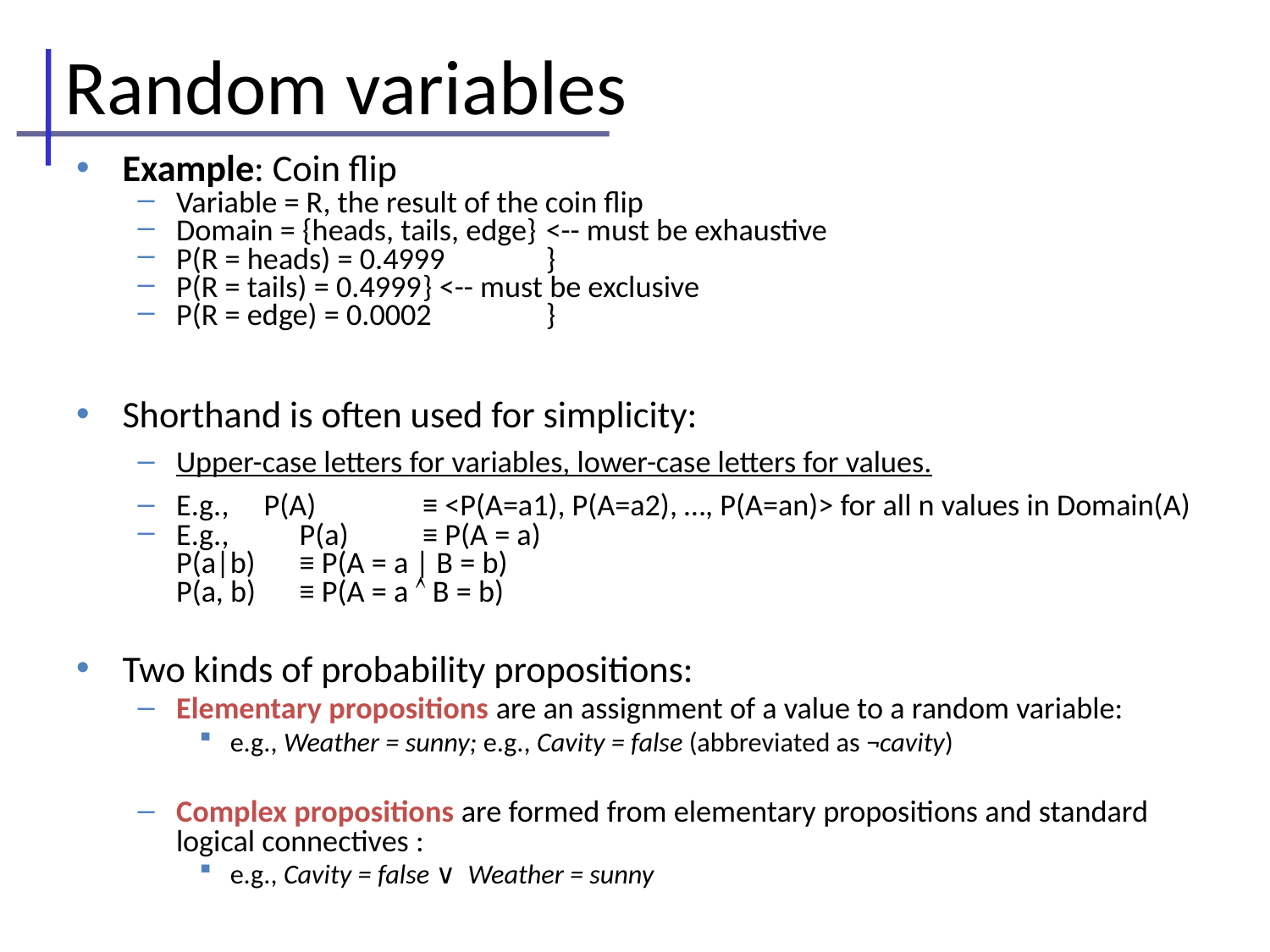

# Random variables
Example: Coin flip
Variable = R, the result of the coin flip
Domain = {heads, tails, edge}		<-- must be exhaustive
P(R = heads) = 0.4999		}
P(R = tails) = 0.4999			} <-- must be exclusive
P(R = edge) = 0.0002			}

Shorthand is often used for simplicity:
Upper-case letters for variables, lower-case letters for values.
E.g.,     P(A) 	≡ <P(A=a1), P(A=a2), …, P(A=an)> for all n values in Domain(A)
E.g., 	P(a)		≡ P(A = a)
 			P(a|b) 	≡ P(A = a | B = b)
			P(a, b)  	≡ P(A = a ∧ B = b)

Two kinds of probability propositions:
Elementary propositions are an assignment of a value to a random variable:
e.g., Weather = sunny; e.g., Cavity = false (abbreviated as ¬cavity)

Complex propositions are formed from elementary propositions and standard logical connectives :
e.g., Cavity = false ∨  Weather = sunny